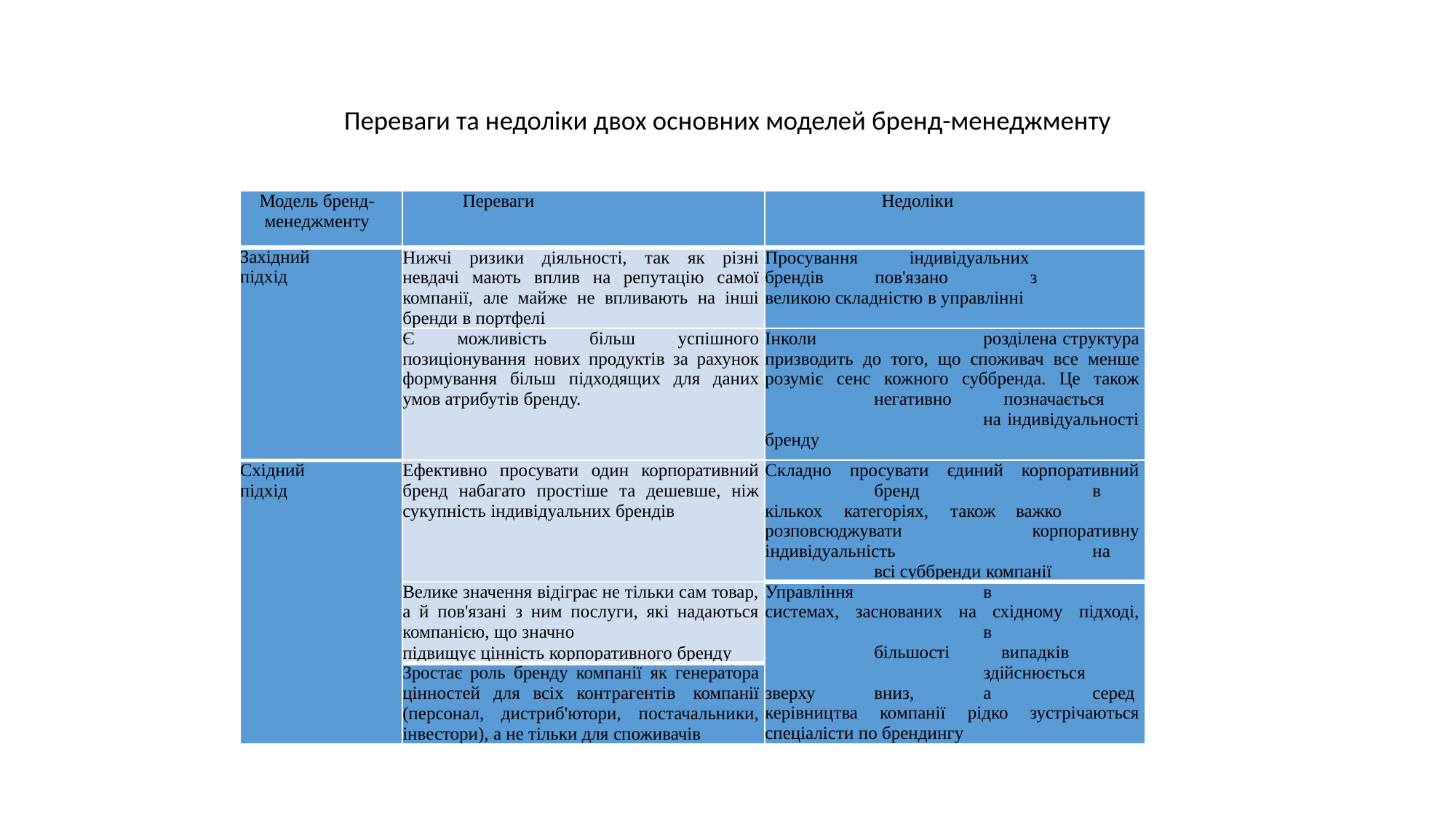

# Переваги та недоліки двох основних моделей бренд-менеджменту
| Модель бренд- менеджменту | Переваги | Недоліки |
| --- | --- | --- |
| Західний підхід | Нижчі ризики діяльності, так як різні невдачі мають вплив на репутацію самої компанії, але майже не впливають на інші бренди в портфелі | Просування індивідуальних брендів пов'язано з великою складністю в управлінні |
|  | Є можливість більш успішного позиціонування нових продуктів за рахунок формування більш підходящих для даних умов атрибутів бренду. | Інколи розділена структура призводить до того, що споживач все менше розуміє сенс кожного суббренда. Це також негативно позначається на індивідуальності бренду |
| Східний підхід | Ефективно просувати один корпоративний бренд набагато простіше та дешевше, ніж сукупність індивідуальних брендів | Складно просувати єдиний корпоративний бренд в кількох категоріях, також важко розповсюджувати корпоративну індивідуальність на всі суббренди компанії |
|  | Велике значення відіграє не тільки сам товар, а й пов'язані з ним послуги, які надаються компанією, що значно підвищує цінність корпоративного бренду | Управління в системах, заснованих на східному підході, в більшості випадків здійснюється зверху вниз, а серед керівництва компанії рідко зустрічаються спеціалісти по брендингу |
|  | Зростає роль бренду компанії як генератора цінностей для всіх контрагентів компанії (персонал, дистриб'ютори, постачальники, інвестори), а не тільки для споживачів |  |